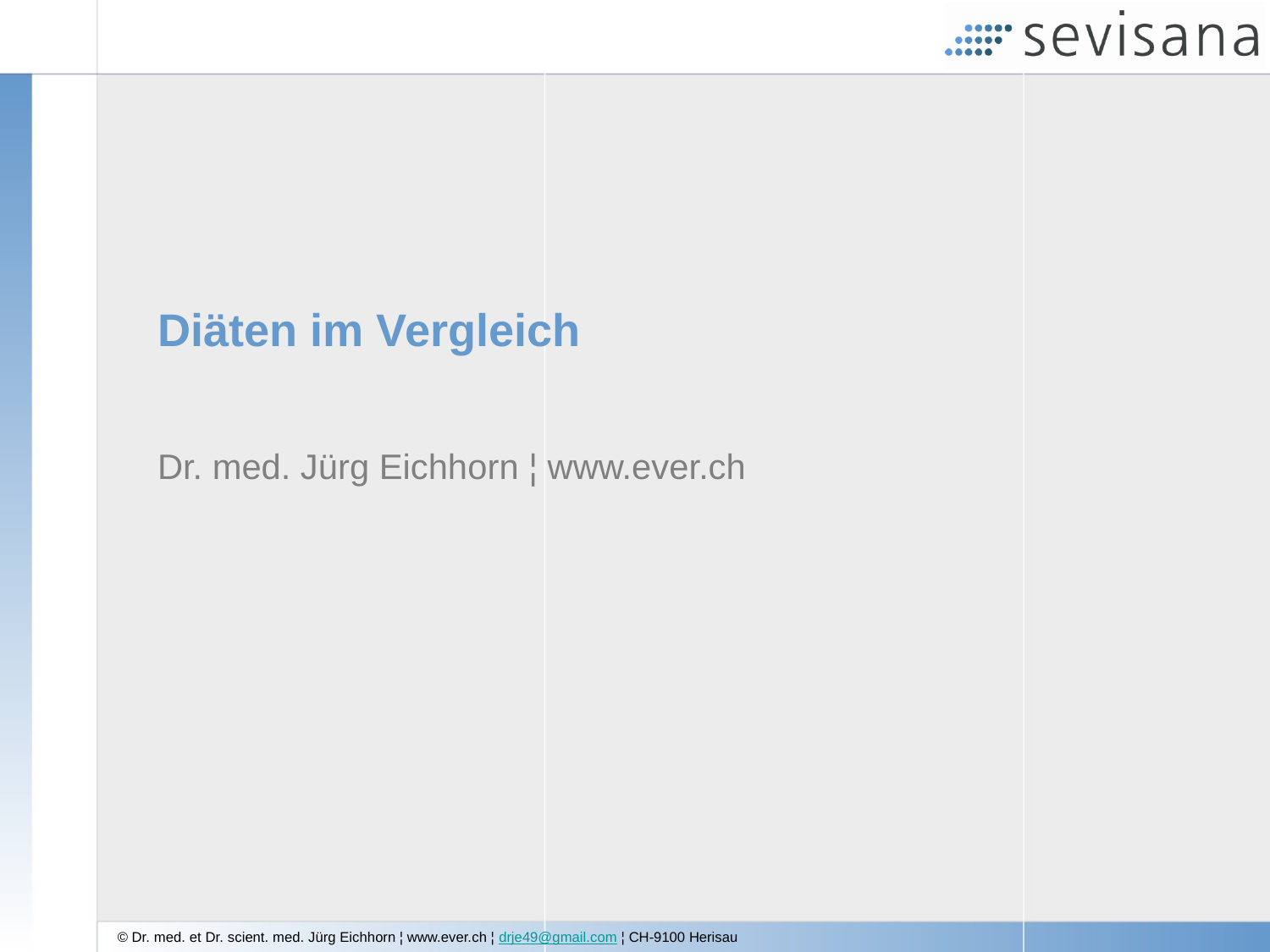

# Diäten im Vergleich
Dr. med. Jürg Eichhorn ¦ www.ever.ch